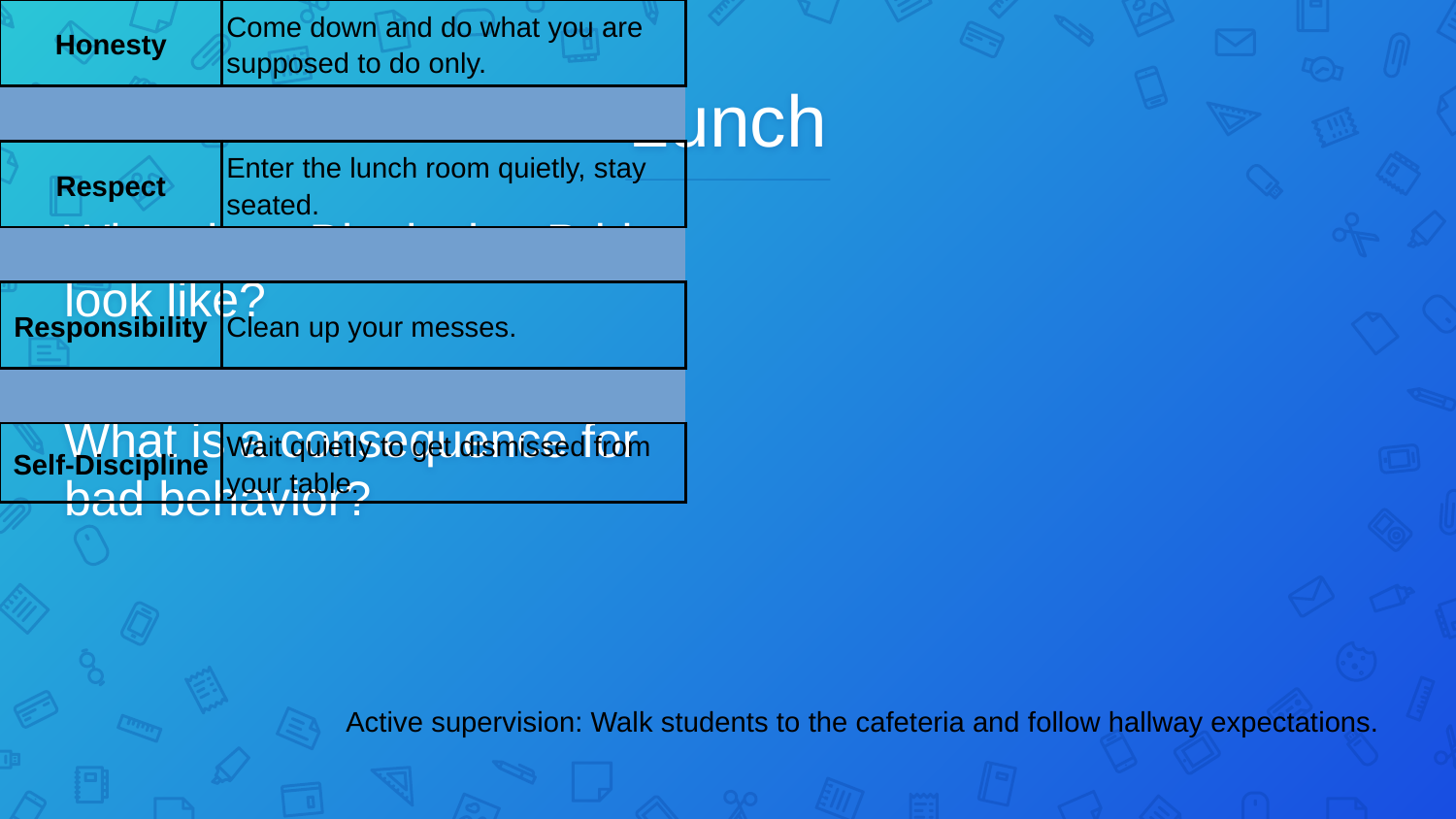

# Lunch
| Honesty | Come down and do what you are supposed to do only. |
| --- | --- |
|  |  |
| Respect | Enter the lunch room quietly, stay seated. |
|  |  |
| Responsibility | Clean up your messes. |
|  |  |
| Self-Discipline | Wait quietly to get dismissed from your table. |
|  |  |
| Compassion | Be nice to others students and adults. |
|  |  |
What does Bluejacket Pride look like?

What is a consequence for bad behavior?
Active supervision: Walk students to the cafeteria and follow hallway expectations.